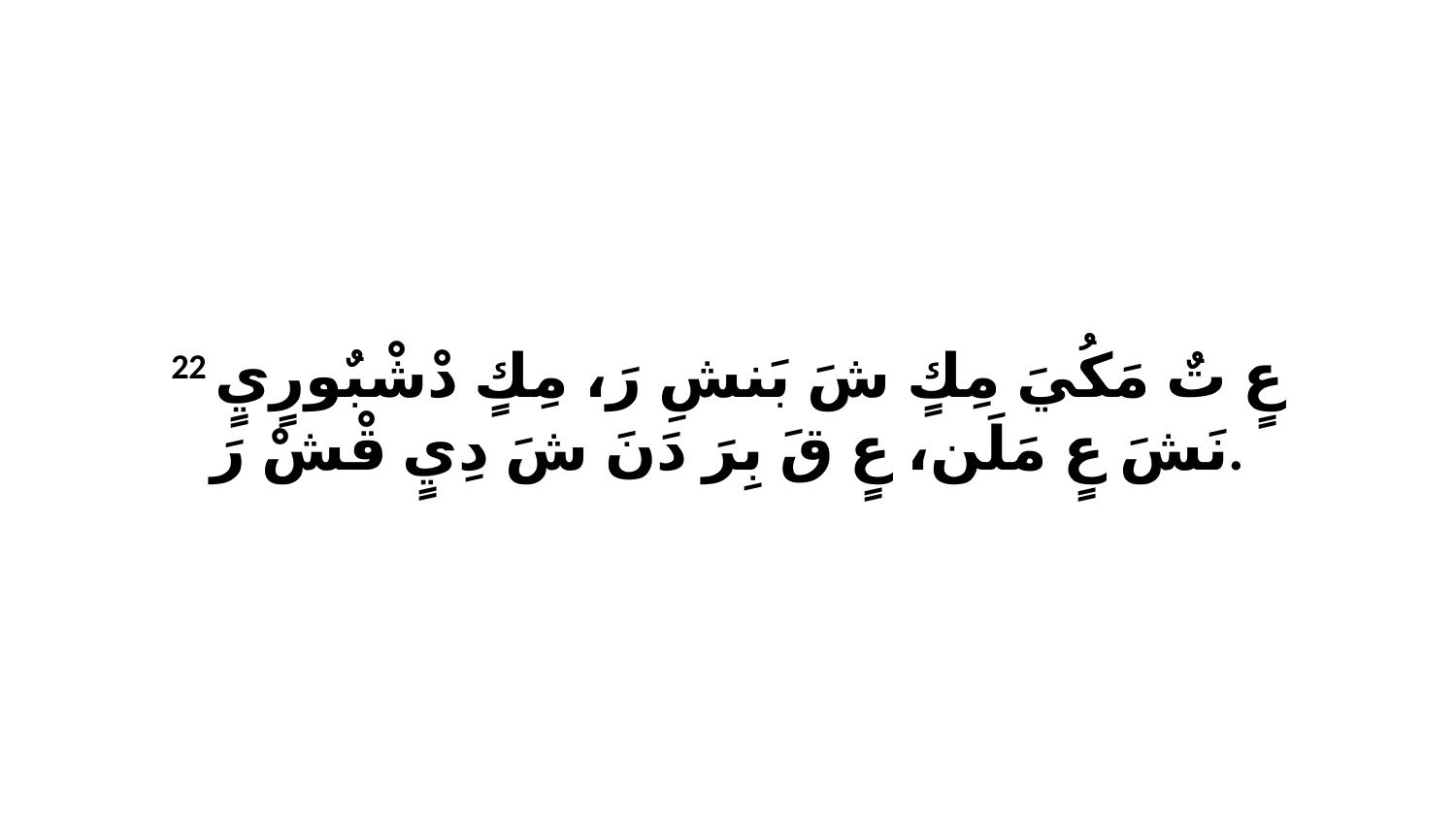

22 عٍ تٌ مَكُيَ مِكٍ شَ بَنشِ رَ، مِكٍ دْشْبٌورٍيٍ نَشَ عٍ مَلَن، عٍ قَ بِرَ دَنَ شَ دِيٍ قْشْ رَ.